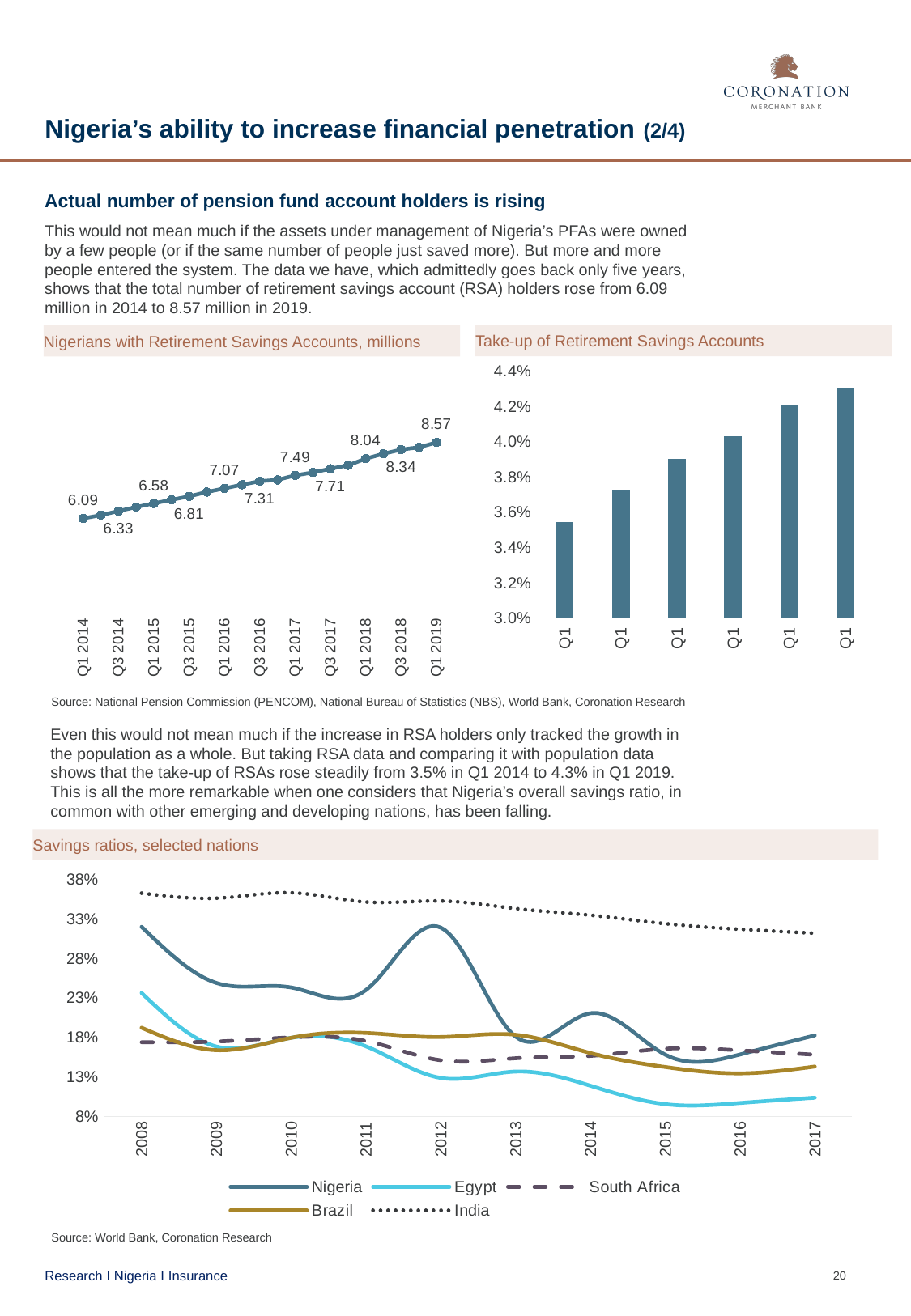

# Nigeria’s ability to increase financial penetration (2/4)
Actual number of pension fund account holders is rising
This would not mean much if the assets under management of Nigeria’s PFAs were owned by a few people (or if the same number of people just saved more). But more and more people entered the system. The data we have, which admittedly goes back only five years, shows that the total number of retirement savings account (RSA) holders rose from 6.09 million in 2014 to 8.57 million in 2019.
Take-up of Retirement Savings Accounts
Nigerians with Retirement Savings Accounts, millions

### Chart

| Category | RSA Membership, millions |
|---|---|
| Q1 2014 | 6.090301 |
| Q2 2014 | 6.196956 |
| Q3 2014 | 6.32942 |
| Q4 2014 | 6.460985 |
| Q1 2015 | 6.581031 |
| Q2 2015 | 6.6967929999999996 |
| Q3 2015 | 6.810554 |
| Q4 2015 | 6.950502999999999 |
| Q1 2016 | 7.071791 |
| Q2 2016 | 7.19193 |
| Q3 2016 | 7.30519 |
| Q4 2016 | 7.348028 |
| Q1 2017 | 7.49359 |
| Q2 2017 | 7.589936 |
| Q3 2017 | 7.710564000000001 |
| Q4 2017 | 7.823911 |
| Q1 2018 | 8.040583 |
| Q2 2018 | 8.200732 |
| Q3 2018 | 8.336302 |
| Q4 2018 | 8.410184 |
| Q1 2019 | 8.569037 |

### Chart

| Category | RSA penetration* |
|---|---|
| Q1 2014 | 0.035443902138158595 |
| Q1 2015 | 0.03729464058761432 |
| Q1 2016 | 0.03903147659291767 |
| Q1 2017 | 0.04029036240943313 |
| Q1 2018 | 0.042122365704893326 |
| Q1 2019 | 0.04308760881346721 |
Source: National Pension Commission (PENCOM), National Bureau of Statistics (NBS), World Bank, Coronation Research
Even this would not mean much if the increase in RSA holders only tracked the growth in the population as a whole. But taking RSA data and comparing it with population data shows that the take-up of RSAs rose steadily from 3.5% in Q1 2014 to 4.3% in Q1 2019. This is all the more remarkable when one considers that Nigeria’s overall savings ratio, in common with other emerging and developing nations, has been falling.
Savings ratios, selected nations

### Chart

| Category | Nigeria | Egypt | South Africa | Brazil | India |
|---|---|---|---|---|---|
| 2008 | 0.31995322229006434 | 0.2362350083752094 | 0.17395189803046743 | 0.19226851472676723 | 0.36254075050333545 |
| 2009 | 0.2489560151650481 | 0.16843578808290144 | 0.1748092257902937 | 0.16380362077769076 | 0.3561744353344503 |
| 2010 | 0.24320837695800834 | 0.1795199496933532 | 0.18012429654432524 | 0.17955655011780172 | 0.3630587126282236 |
| 2011 | 0.24000726707887496 | 0.1686851757493983 | 0.17540014611045776 | 0.1856613863190342 | 0.35131811290149956 |
| 2012 | 0.31892587946681 | 0.1287383916820923 | 0.1510443603253642 | 0.1805018715169006 | 0.352612907466446 |
| 2013 | 0.18100712440546182 | 0.13680159738765843 | 0.15361727568327727 | 0.1833663102034149 | 0.3430465633300208 |
| 2014 | 0.21059691325792693 | 0.11886397028169014 | 0.15660852183558013 | 0.1601839862840107 | 0.33466024223146684 |
| 2015 | 0.15820122173377418 | 0.09555582927697533 | 0.16564353233935364 | 0.14252208118826581 | 0.32397018905193364 |
| 2016 | 0.15840841662202257 | 0.09703871871263009 | 0.16355852602791823 | 0.13452671767482374 | 0.31688126361201346 |
| 2017 | 0.18255456339919918 | 0.10368589862824207 | 0.15815555803072073 | 0.14312540005989005 | 0.3118544066986117 |
Source: World Bank, Coronation Research
Research I Nigeria I Insurance
20